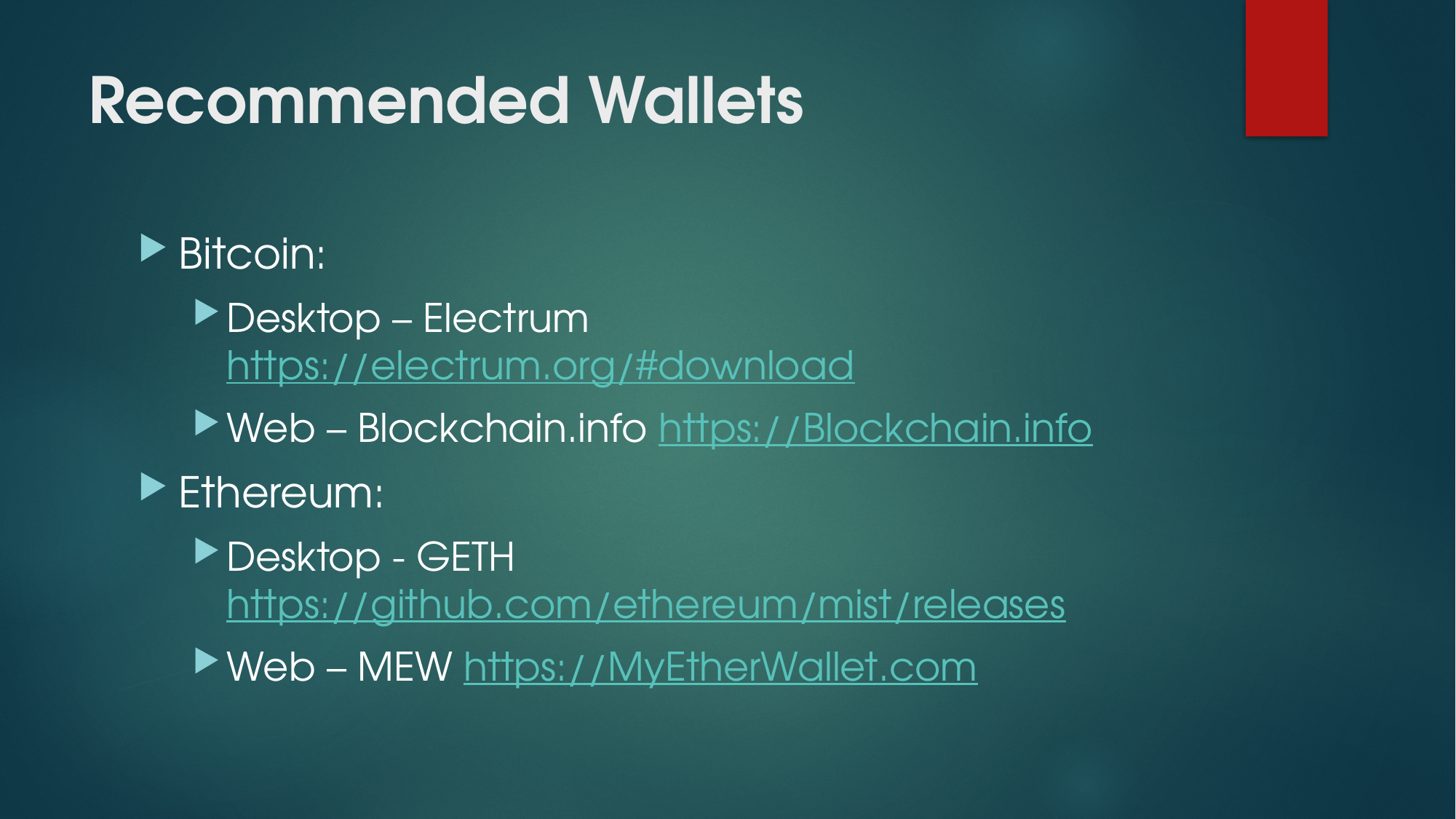

# Recommended Wallets
Bitcoin:
Desktop – Electrum https://electrum.org/#download
Web – Blockchain.info https://Blockchain.info
Ethereum:
Desktop - GETH https://github.com/ethereum/mist/releases
Web – MEW https://MyEtherWallet.com